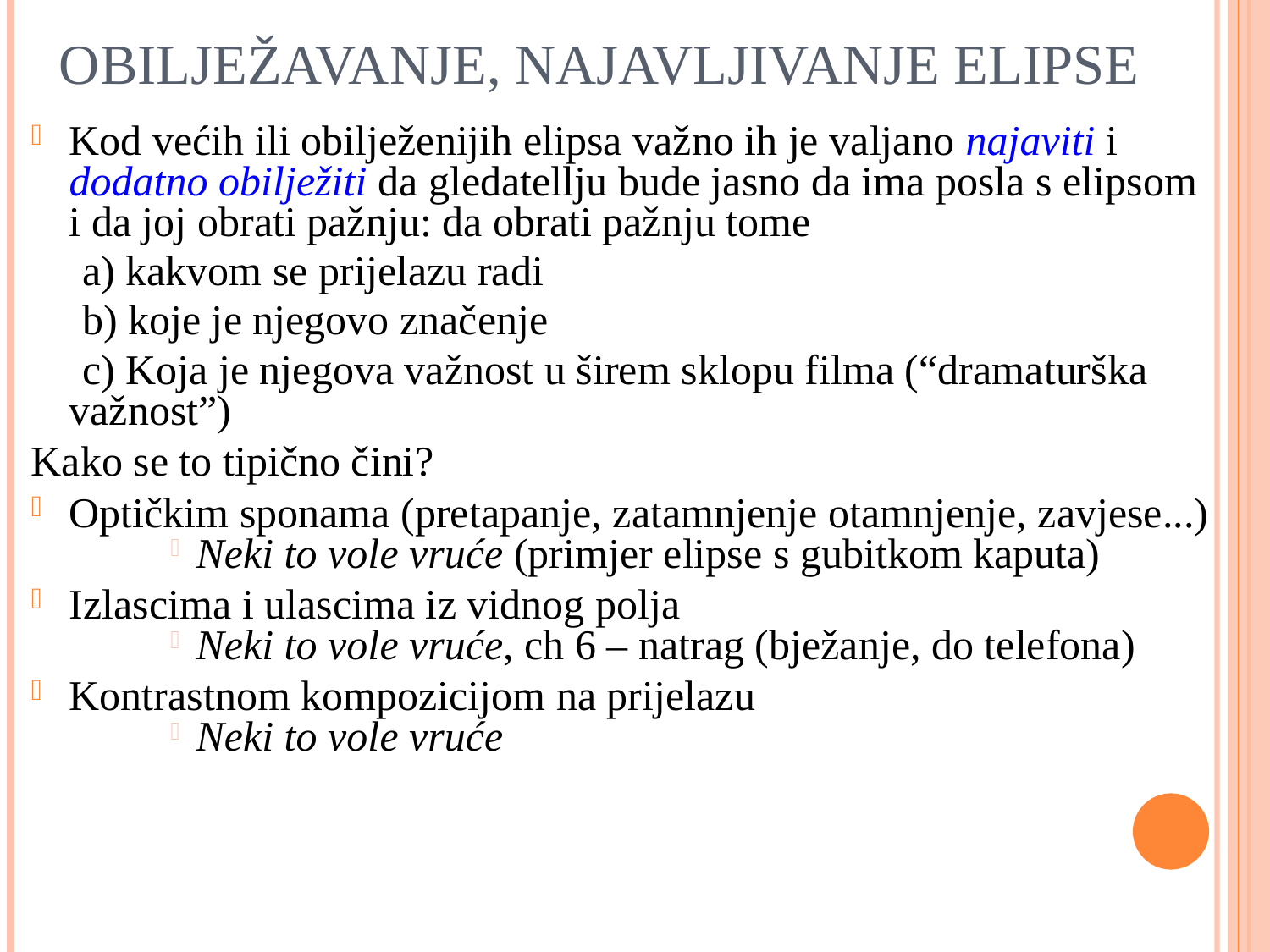

OBILJEŽAVANJE, NAJAVLJIVANJE ELIPSE
Kod većih ili obilježenijih elipsa važno ih je valjano najaviti i dodatno obilježiti da gledatellju bude jasno da ima posla s elipsom i da joj obrati pažnju: da obrati pažnju tome
a) kakvom se prijelazu radi
b) koje je njegovo značenje
c) Koja je njegova važnost u širem sklopu filma (“dramaturška važnost”)
Kako se to tipično čini?
Optičkim sponama (pretapanje, zatamnjenje otamnjenje, zavjese...)
Neki to vole vruće (primjer elipse s gubitkom kaputa)
Izlascima i ulascima iz vidnog polja
Neki to vole vruće, ch 6 – natrag (bježanje, do telefona)
Kontrastnom kompozicijom na prijelazu
Neki to vole vruće